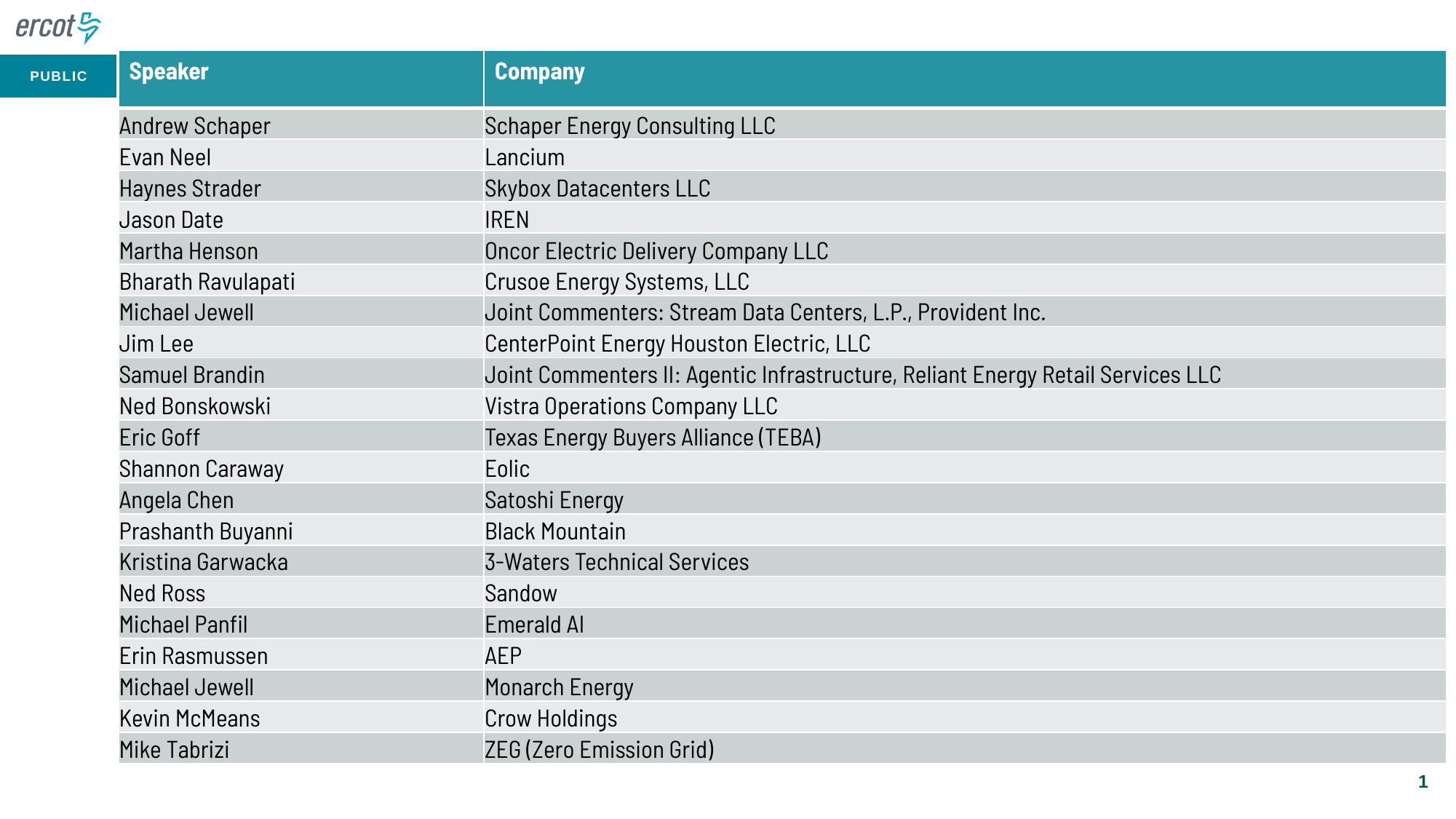

| Speaker | Company |
| --- | --- |
| Andrew Schaper | Schaper Energy Consulting LLC |
| Evan Neel | Lancium |
| Haynes Strader | Skybox Datacenters LLC |
| Jason Date | IREN |
| Martha Henson | Oncor Electric Delivery Company LLC |
| Bharath Ravulapati | Crusoe Energy Systems, LLC |
| Michael Jewell | Joint Commenters: Stream Data Centers, L.P., Provident Inc. |
| Jim Lee | CenterPoint Energy Houston Electric, LLC |
| Samuel Brandin | Joint Commenters II: Agentic Infrastructure, Reliant Energy Retail Services LLC |
| Ned Bonskowski | Vistra Operations Company LLC |
| Eric Goff | Texas Energy Buyers Alliance (TEBA) |
| Shannon Caraway | Eolic |
| Angela Chen | Satoshi Energy |
| Prashanth Buyanni | Black Mountain |
| Kristina Garwacka | 3-Waters Technical Services |
| Ned Ross | Sandow |
| Michael Panfil | Emerald AI |
| Erin Rasmussen | AEP |
| Michael Jewell | Monarch Energy |
| Kevin McMeans | Crow Holdings |
| Mike Tabrizi | ZEG (Zero Emission Grid) |
1